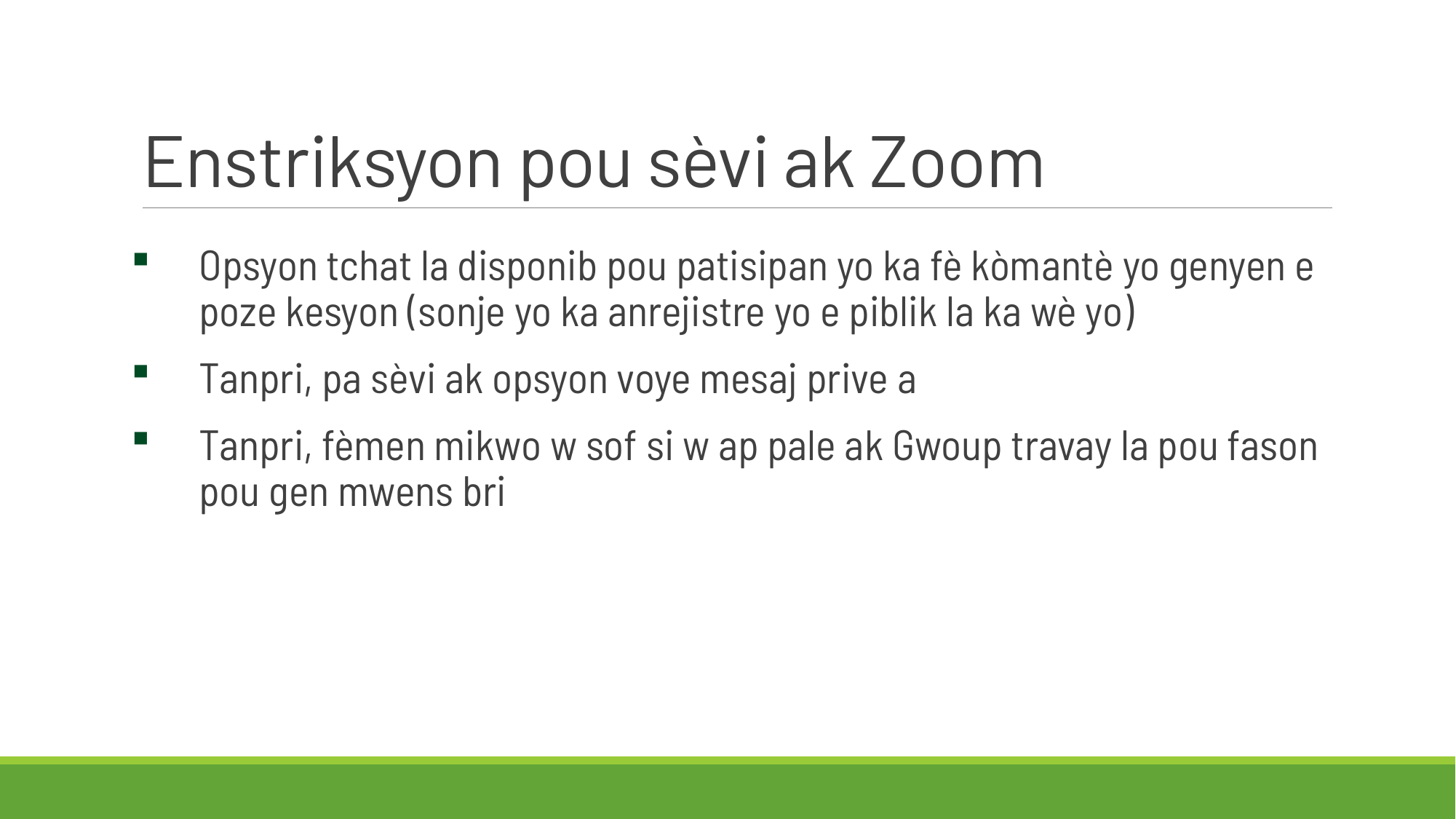

# Enstriksyon pou sèvi ak Zoom
Opsyon tchat la disponib pou patisipan yo ka fè kòmantè yo genyen e poze kesyon (sonje yo ka anrejistre yo e piblik la ka wè yo)
Tanpri, pa sèvi ak opsyon voye mesaj prive a
Tanpri, fèmen mikwo w sof si w ap pale ak Gwoup travay la pou fason pou gen mwens bri